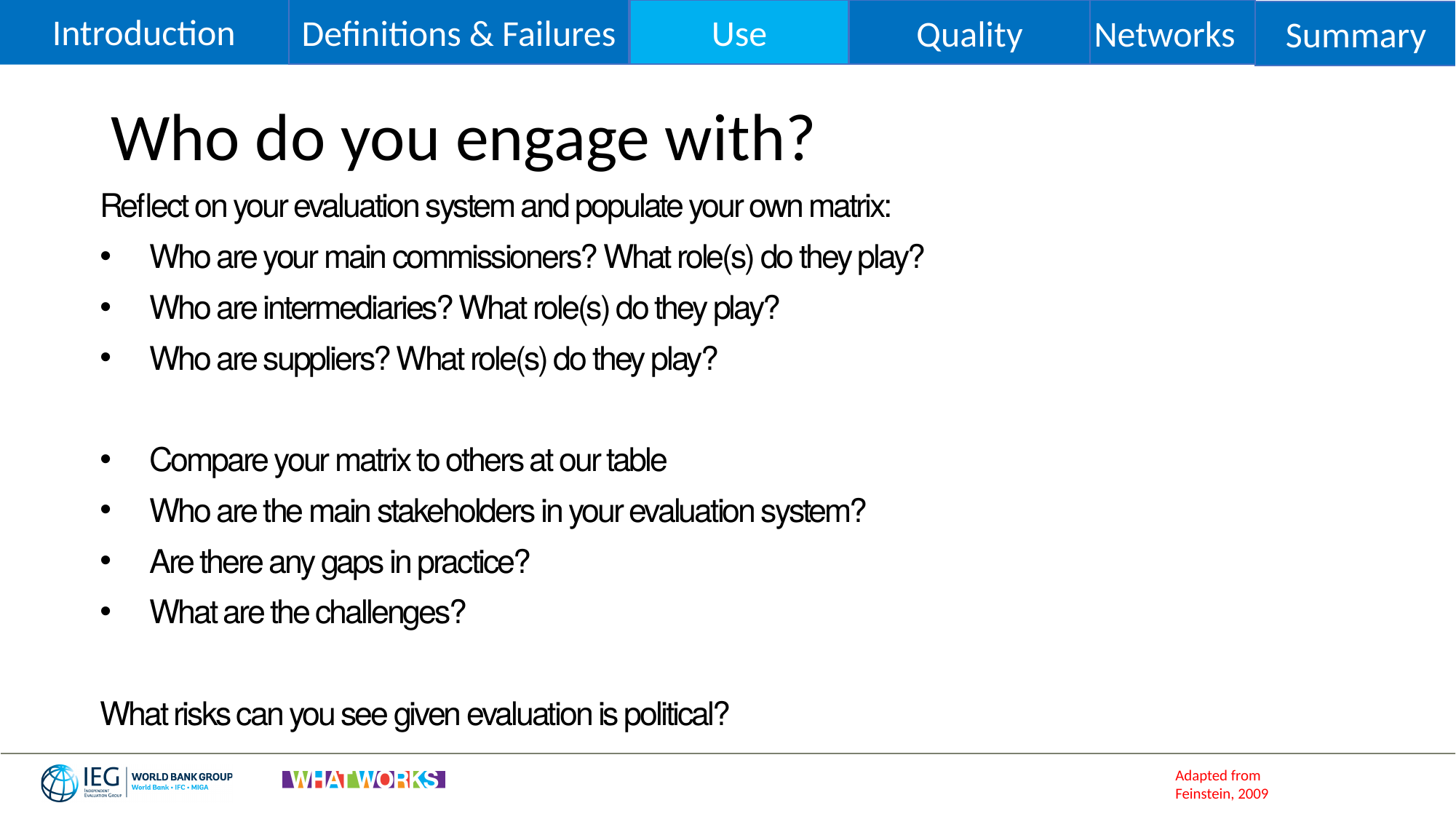

Use
Introduction
Definitions & Failures
Quality
Networks
Summary
Who do you engage with?
Reflect on your evaluation system and populate your own matrix:
Who are your main commissioners? What role(s) do they play?
Who are intermediaries? What role(s) do they play?
Who are suppliers? What role(s) do they play?

Compare your matrix to others at our table
Who are the main stakeholders in your evaluation system?
Are there any gaps in practice?
What are the challenges?

What risks can you see given evaluation is political?

Adapted from  Feinstein, 2009